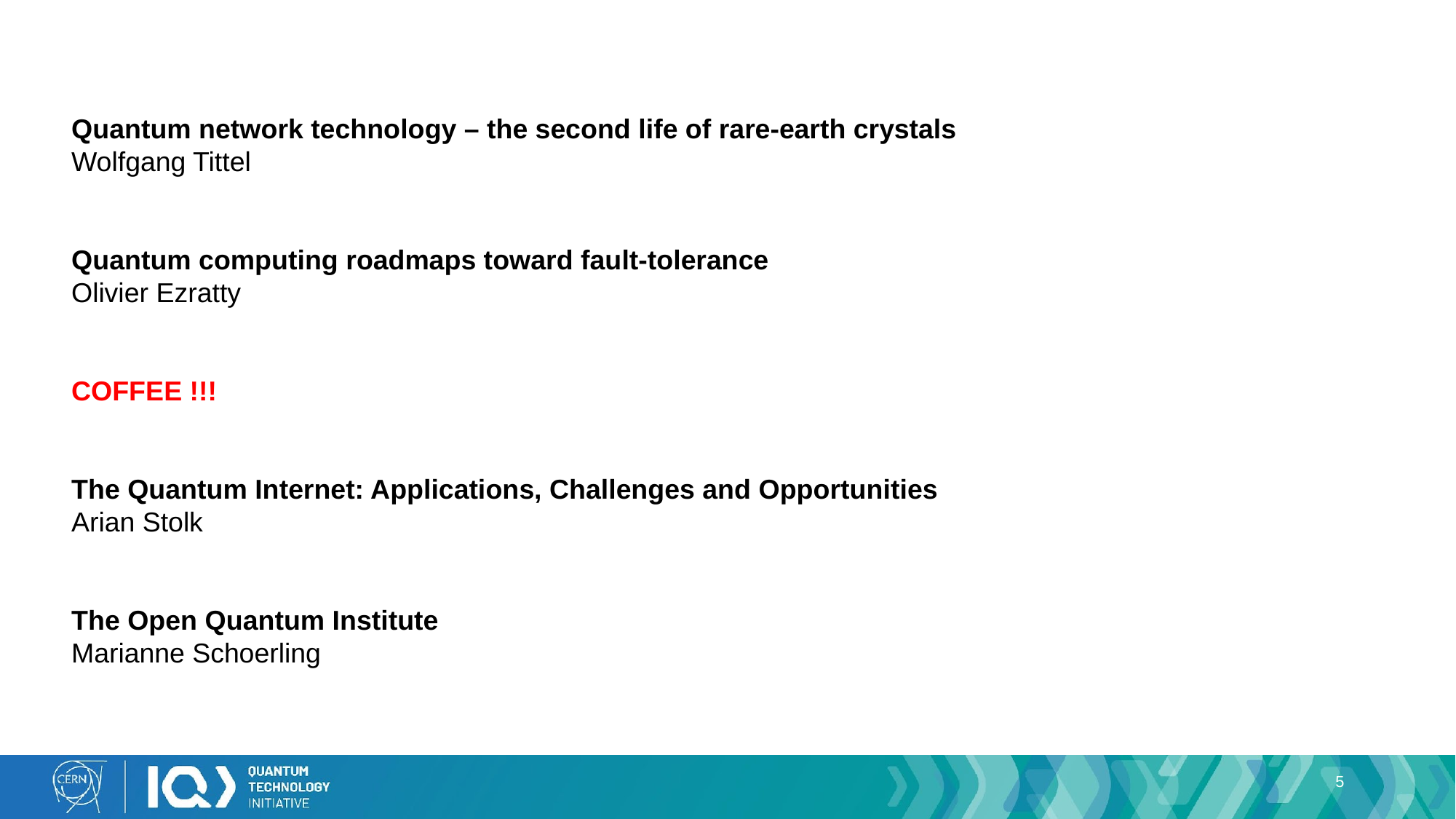

Quantum network technology – the second life of rare-earth crystals
Wolfgang Tittel

Quantum computing roadmaps toward fault-tolerance
Olivier Ezratty

COFFEE !!!

The Quantum Internet: Applications, Challenges and Opportunities
Arian Stolk

The Open Quantum Institute
Marianne Schoerling

5